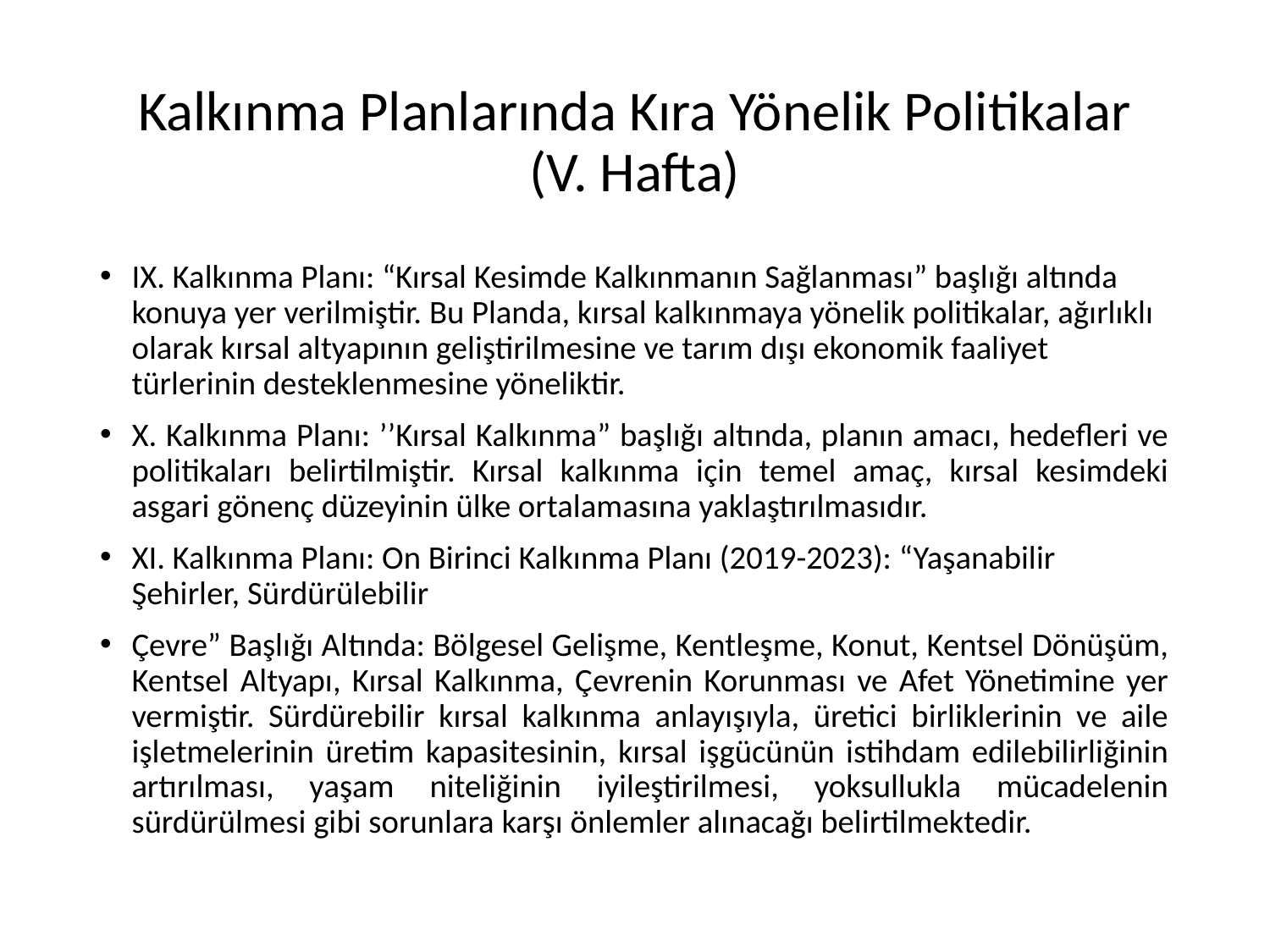

# Kalkınma Planlarında Kıra Yönelik Politikalar (V. Hafta)
IX. Kalkınma Planı: “Kırsal Kesimde Kalkınmanın Sağlanması” başlığı altında konuya yer verilmiştir. Bu Planda, kırsal kalkınmaya yönelik politikalar, ağırlıklı olarak kırsal altyapının geliştirilmesine ve tarım dışı ekonomik faaliyet türlerinin desteklenmesine yöneliktir.
X. Kalkınma Planı: ’’Kırsal Kalkınma” başlığı altında, planın amacı, hedefleri ve politikaları belirtilmiştir. Kırsal kalkınma için temel amaç, kırsal kesimdeki asgari gönenç düzeyinin ülke ortalamasına yaklaştırılmasıdır.
XI. Kalkınma Planı: On Birinci Kalkınma Planı (2019-2023): “Yaşanabilir Şehirler, Sürdürülebilir
Çevre” Başlığı Altında: Bölgesel Gelişme, Kentleşme, Konut, Kentsel Dönüşüm, Kentsel Altyapı, Kırsal Kalkınma, Çevrenin Korunması ve Afet Yönetimine yer vermiştir. Sürdürebilir kırsal kalkınma anlayışıyla, üretici birliklerinin ve aile işletmelerinin üretim kapasitesinin, kırsal işgücünün istihdam edilebilirliğinin artırılması, yaşam niteliğinin iyileştirilmesi, yoksullukla mücadelenin sürdürülmesi gibi sorunlara karşı önlemler alınacağı belirtilmektedir.